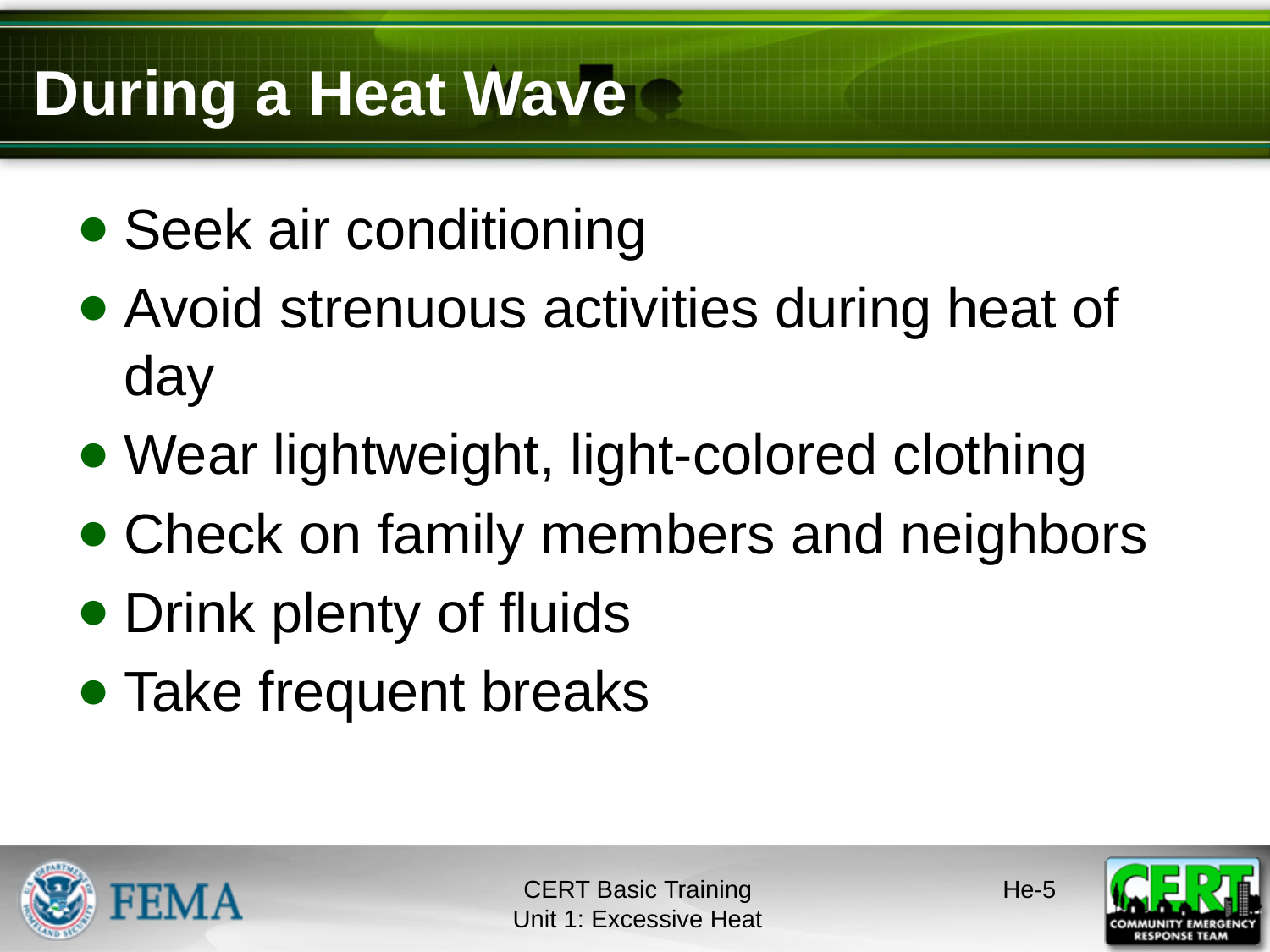

# During a Heat Wave
Seek air conditioning
Avoid strenuous activities during heat of day
Wear lightweight, light-colored clothing
Check on family members and neighbors
Drink plenty of fluids
Take frequent breaks
CERT Basic Training
Unit 1: Excessive Heat
He-5